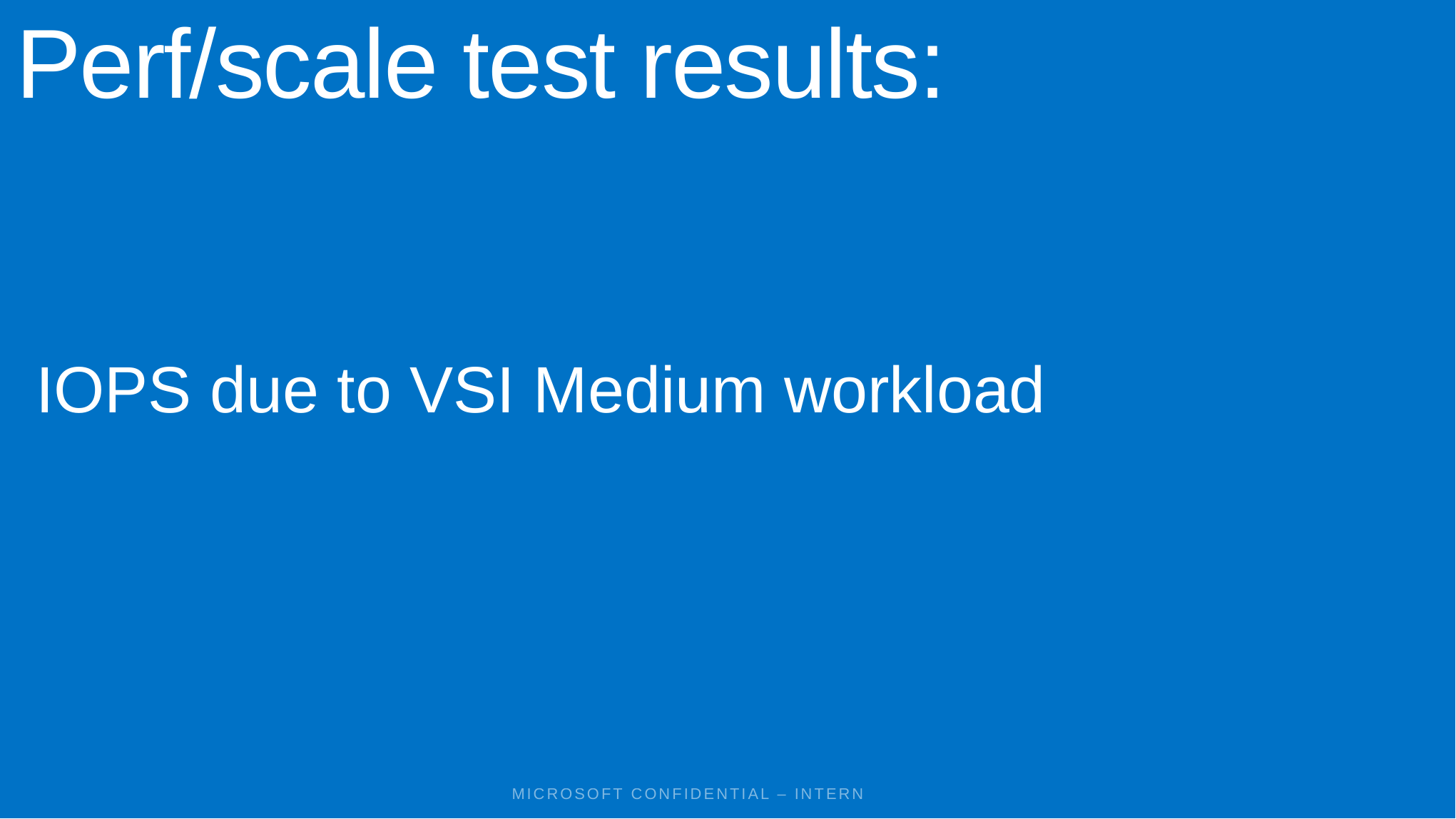

Perf/scale test results:
IOPS due to VSI Medium workload